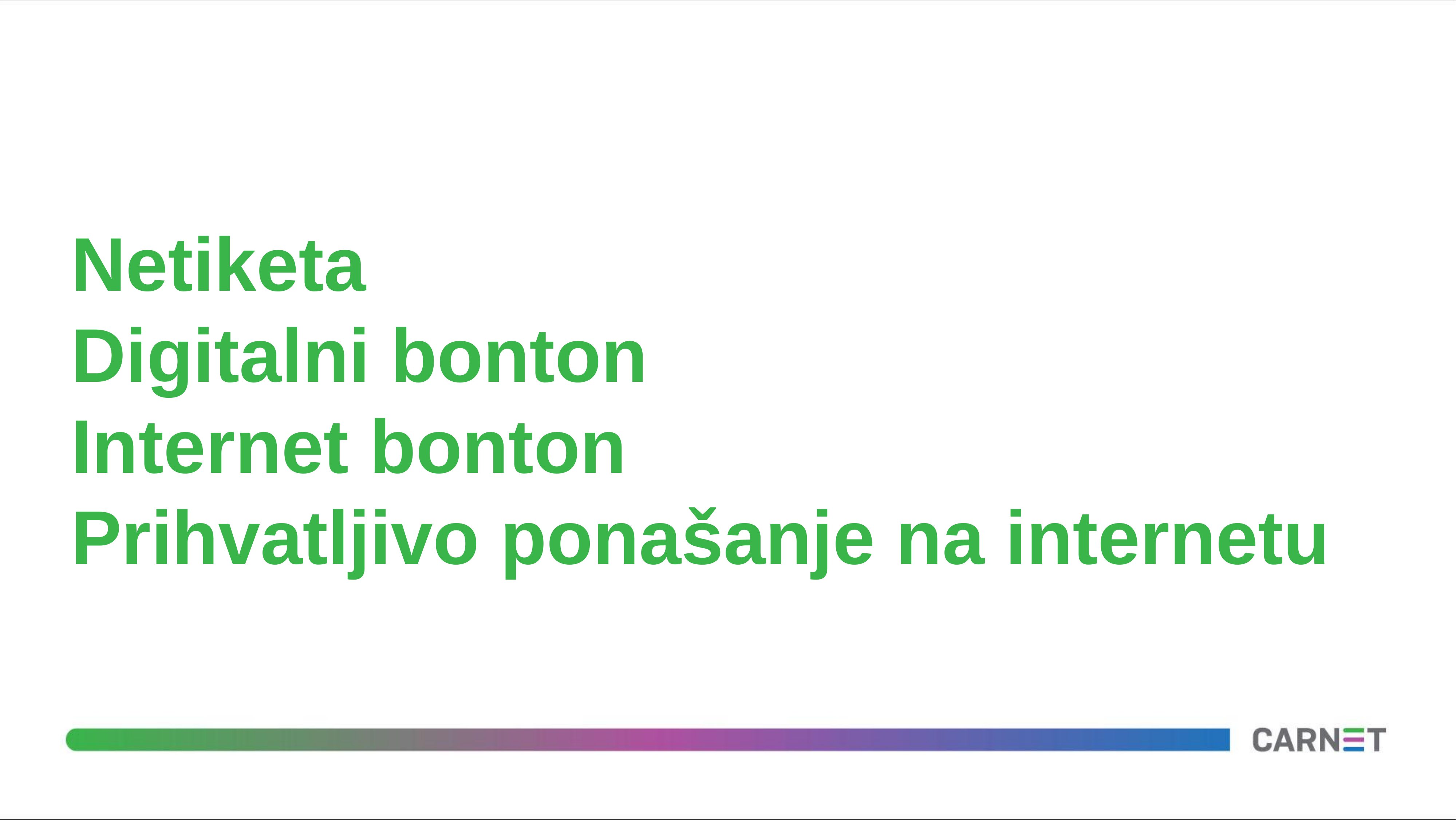

# Netiketa Digitalni bonton Internet bonton Prihvatljivo ponašanje na internetu